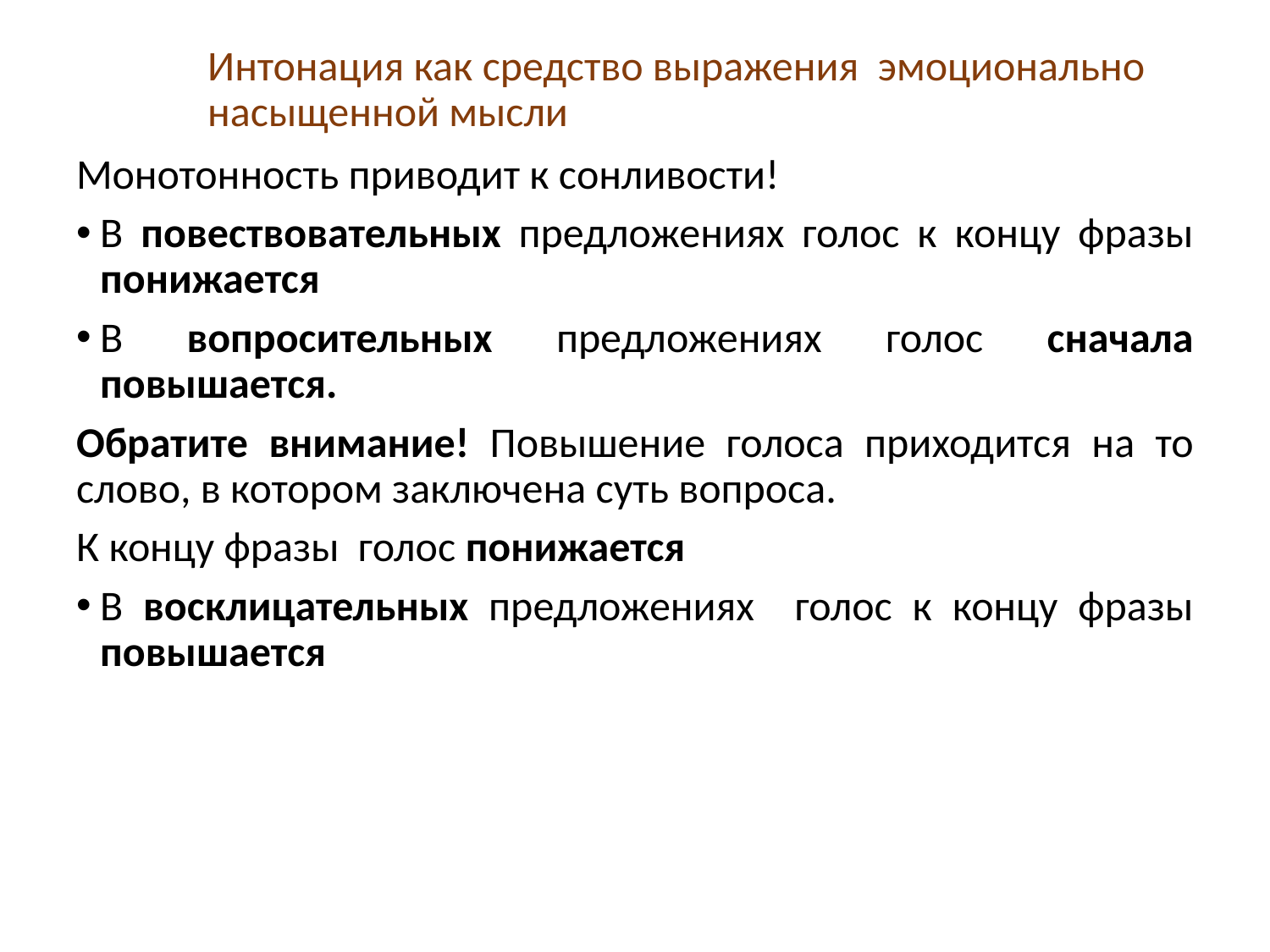

# Интонация как средство выражения  эмоционально насыщенной мысли
Монотонность приводит к сонливости!
В повествовательных предложениях голос к концу фразы понижается
В вопросительных предложениях голос сначала повышается.
Обратите внимание! Повышение голоса приходится на то слово, в котором заключена суть вопроса.
К концу фразы  голос понижается
В восклицательных предложениях  голос к концу фразы повышается